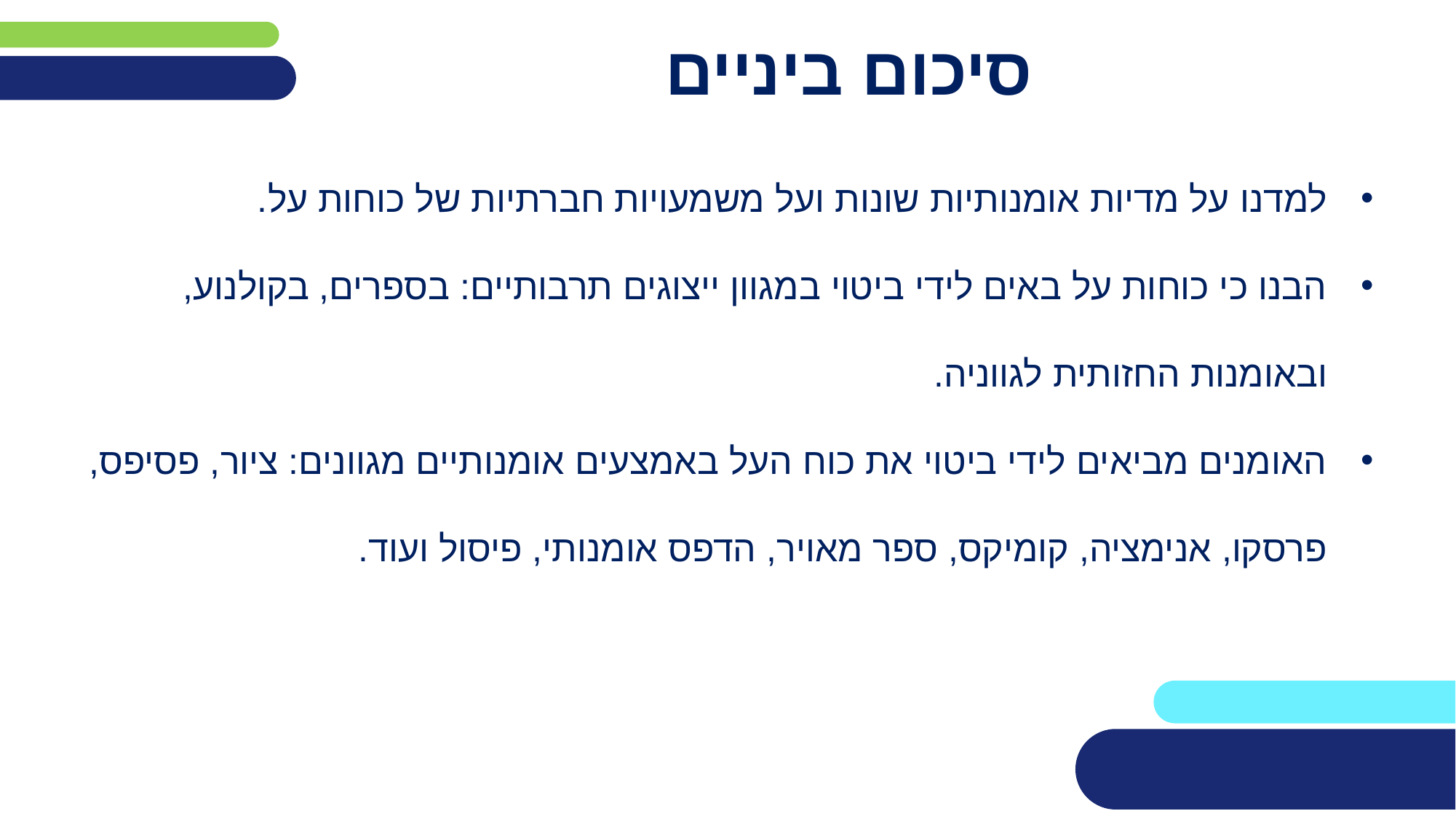

# סיכום ביניים
למדנו על מדיות אומנותיות שונות ועל משמעויות חברתיות של כוחות על.
הבנו כי כוחות על באים לידי ביטוי במגוון ייצוגים תרבותיים: בספרים, בקולנוע, ובאומנות החזותית לגווניה.
האומנים מביאים לידי ביטוי את כוח העל באמצעים אומנותיים מגוונים: ציור, פסיפס, פרסקו, אנימציה, קומיקס, ספר מאויר, הדפס אומנותי, פיסול ועוד.